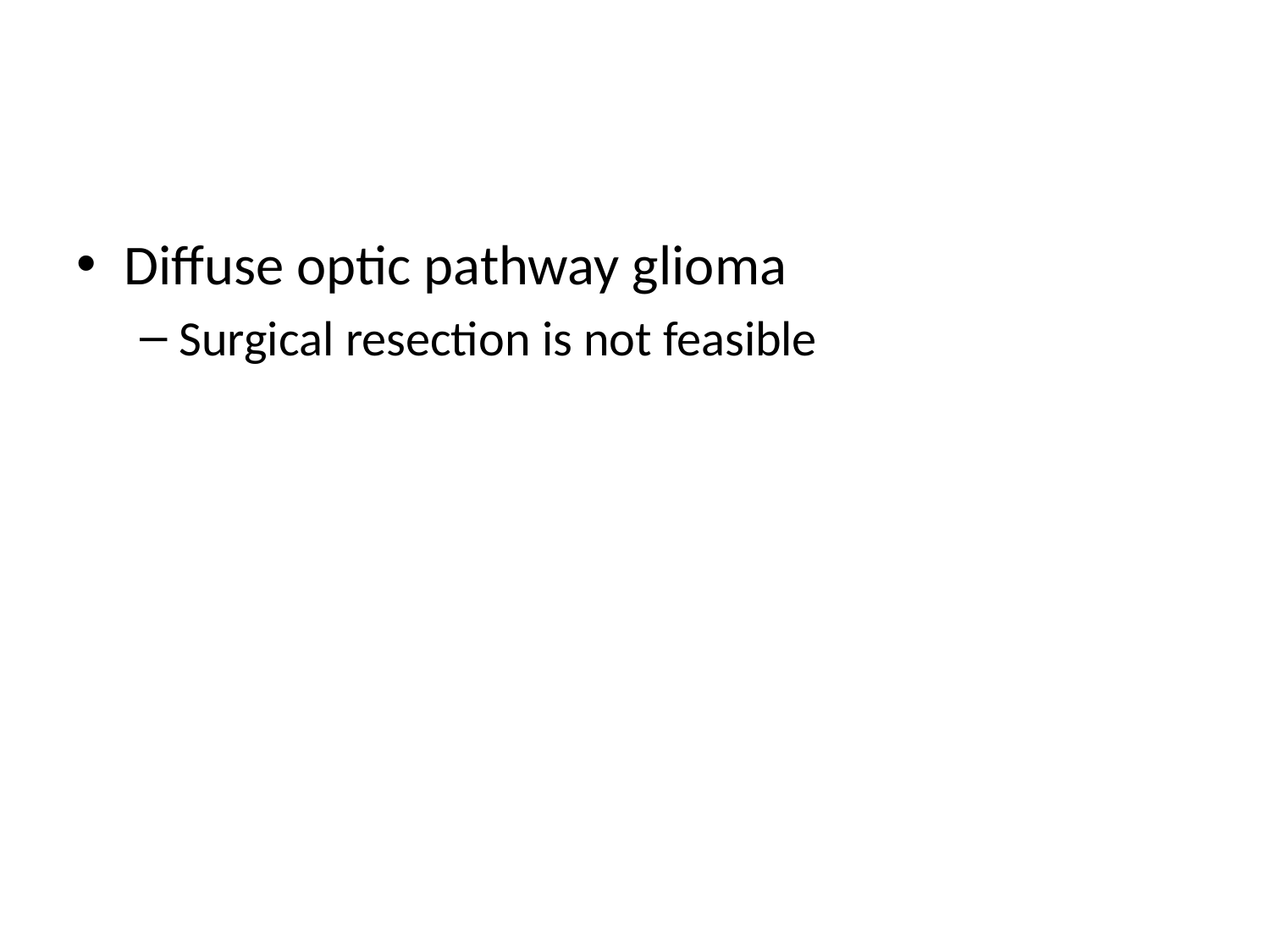

#
Diffuse optic pathway glioma
Surgical resection is not feasible